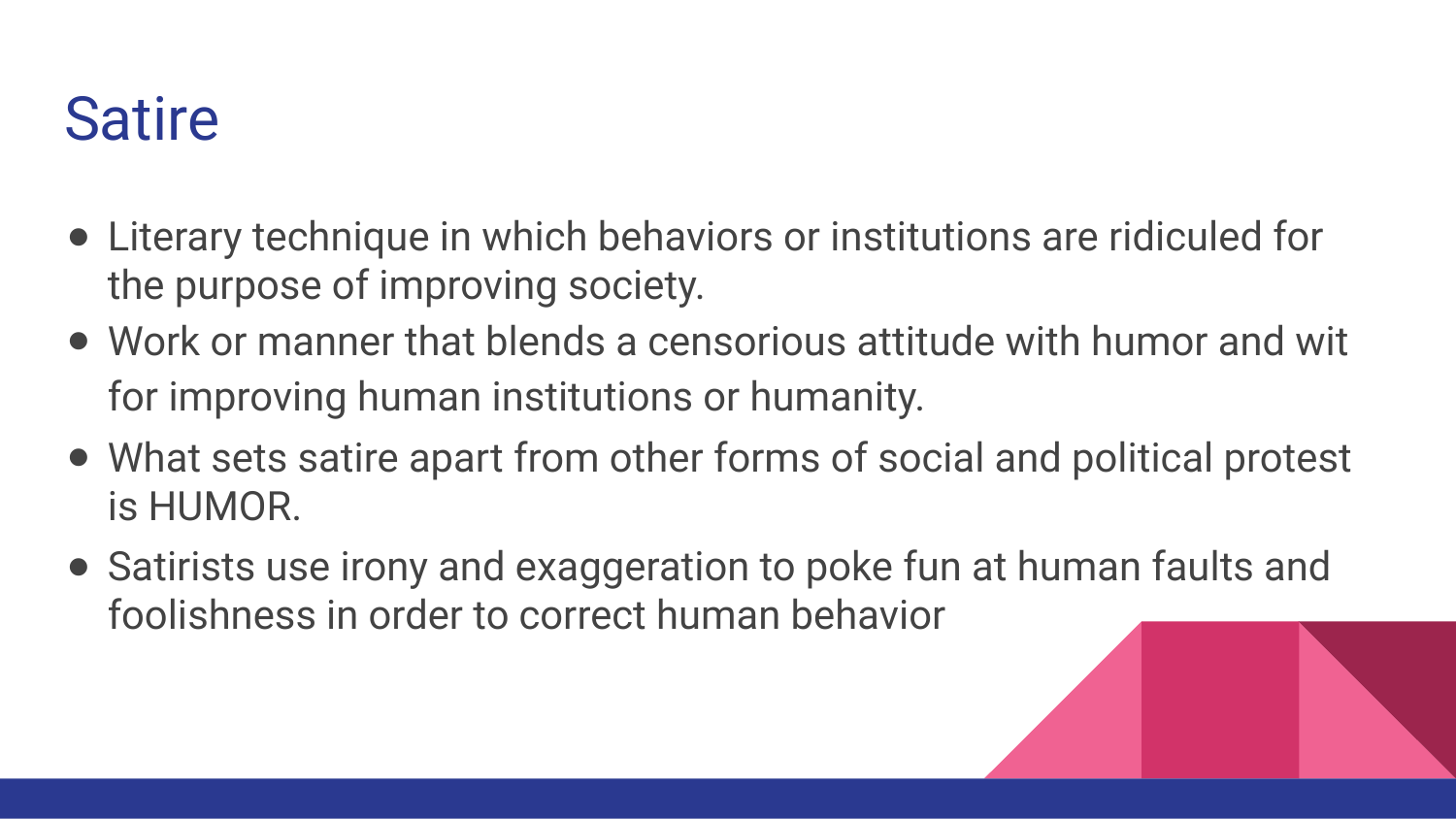

# Satire

Literary technique in which behaviors or institutions are ridiculed for the purpose of improving society.
Work or manner that blends a censorious attitude with humor and wit for improving human institutions or humanity.
What sets satire apart from other forms of social and political protest is HUMOR.
Satirists use irony and exaggeration to poke fun at human faults and foolishness in order to correct human behavior